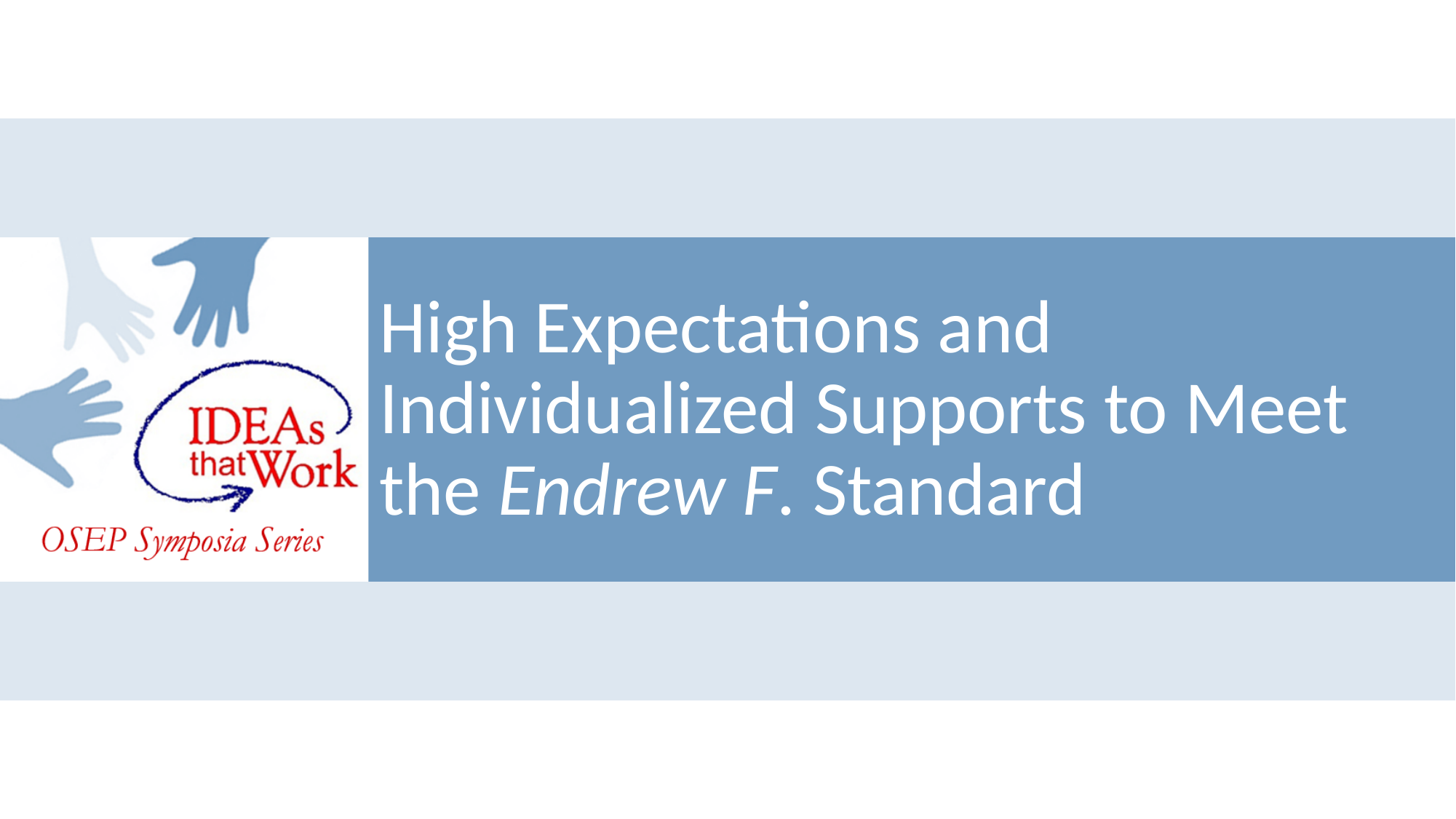

# High Expectations and Individualized Supports to Meet the Endrew F. Standard